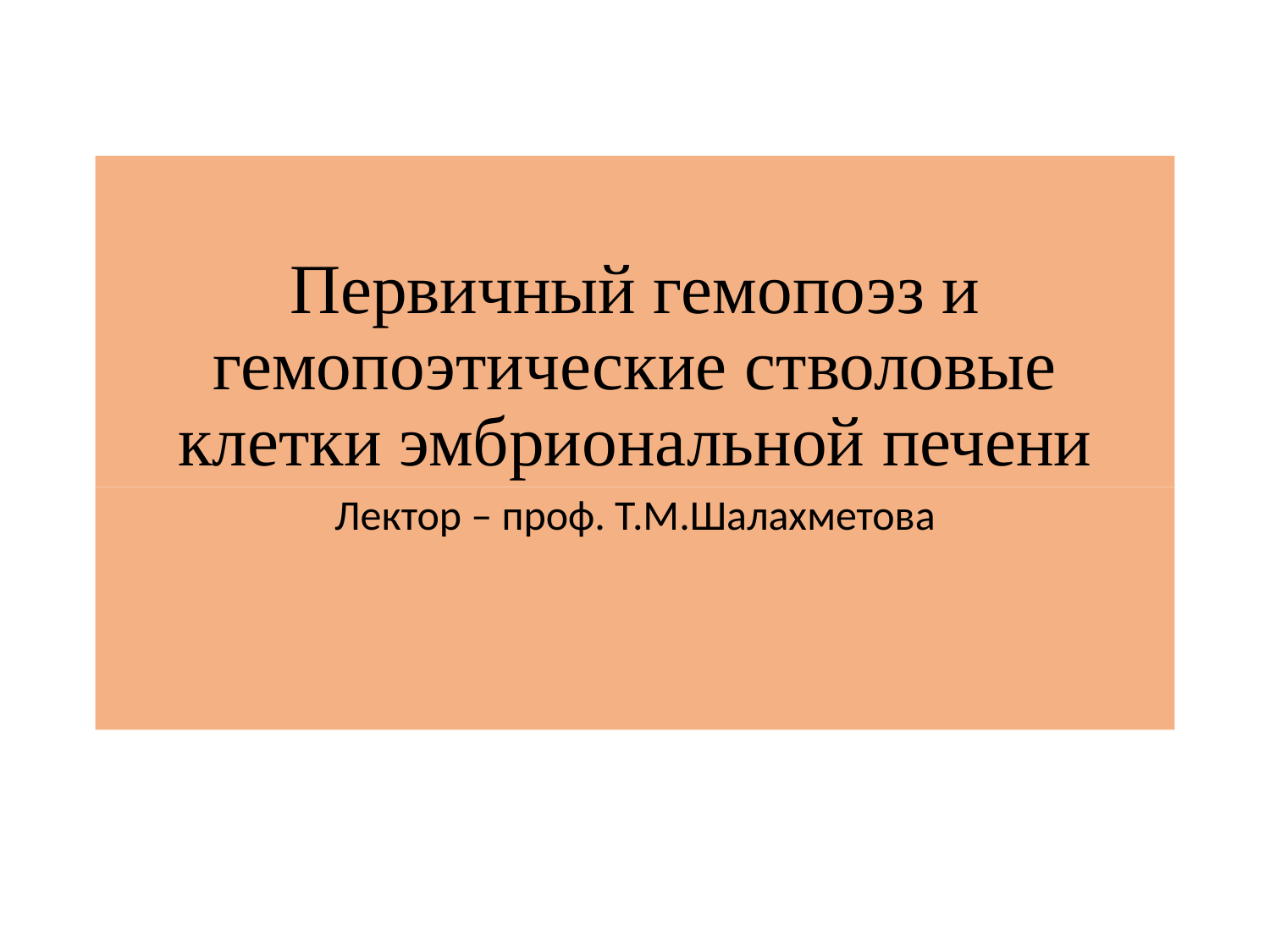

# Первичный гемопоэз и гемопоэтические стволовые клетки эмбриональной печени
Лектор – проф. Т.М.Шалахметова